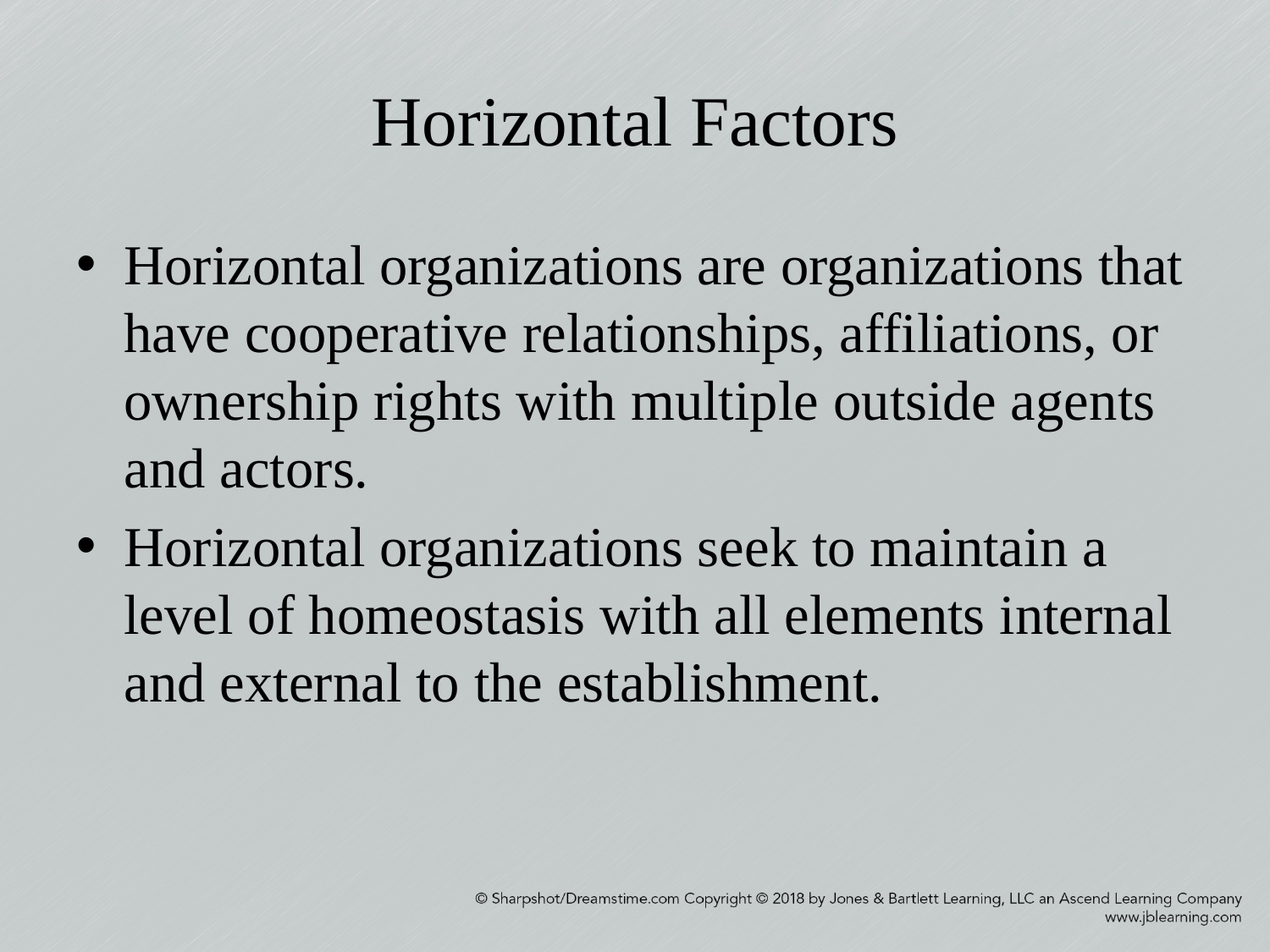

# Horizontal Factors
Horizontal organizations are organizations that have cooperative relationships, affiliations, or ownership rights with multiple outside agents and actors.
Horizontal organizations seek to maintain a level of homeostasis with all elements internal and external to the establishment.